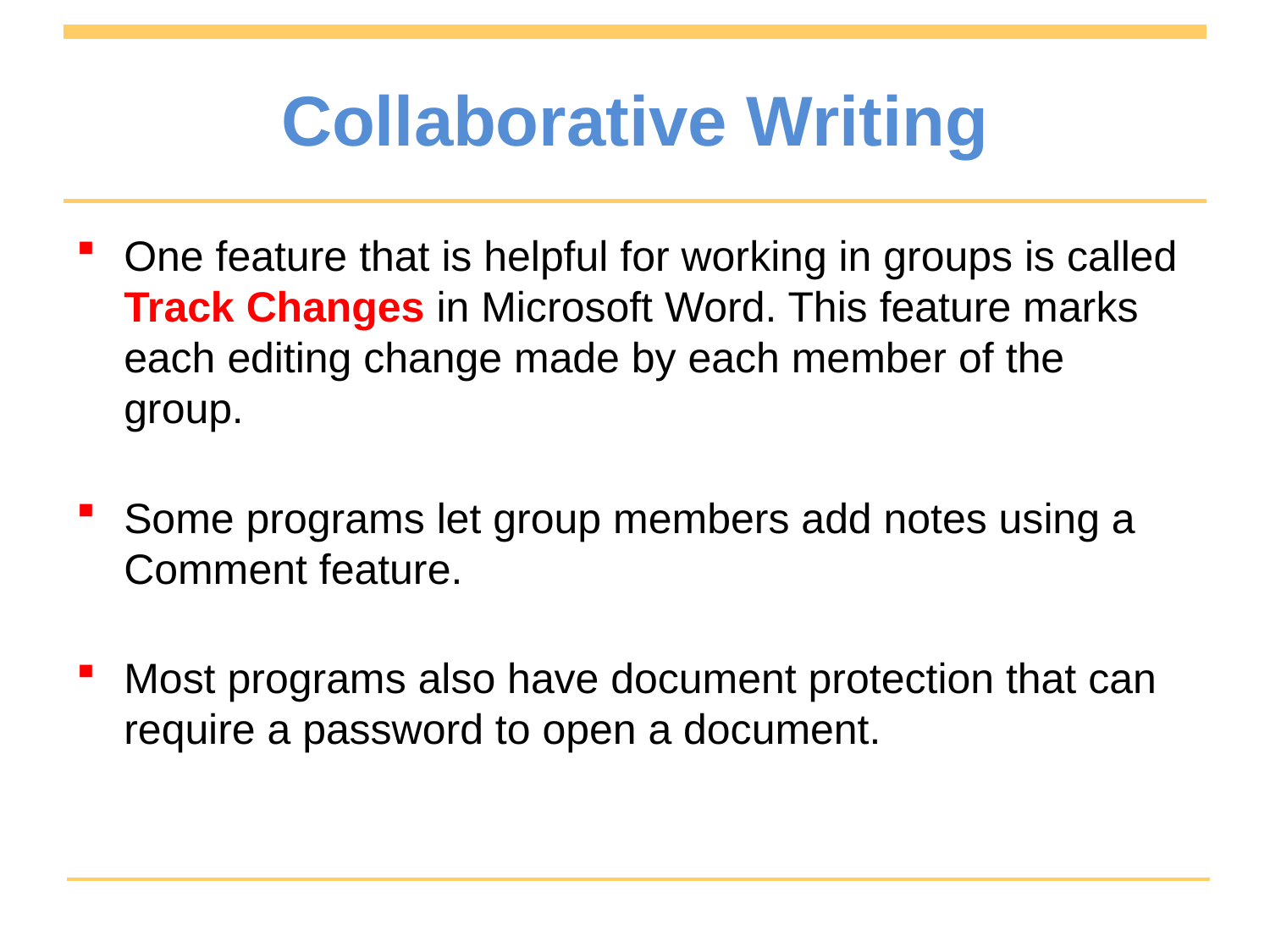

# Collaborative Writing
One feature that is helpful for working in groups is called Track Changes in Microsoft Word. This feature marks each editing change made by each member of the group.
Some programs let group members add notes using a Comment feature.
Most programs also have document protection that can require a password to open a document.